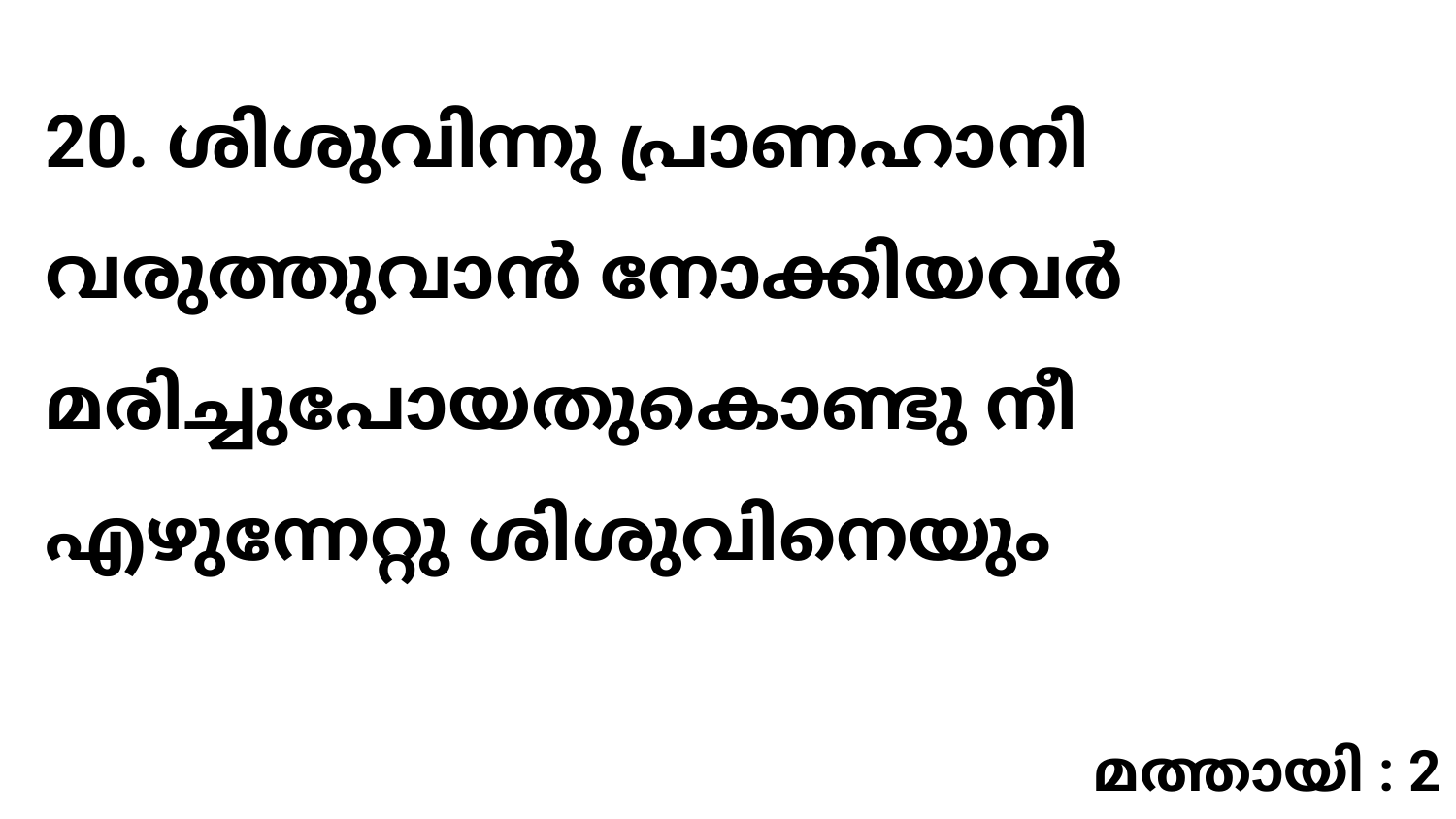

20. ശിശുവിന്നു പ്രാണഹാനി വരുത്തുവാൻ നോക്കിയവർ മരിച്ചുപോയതുകൊണ്ടു നീ എഴുന്നേറ്റു ശിശുവിനെയും
മത്തായി : 2